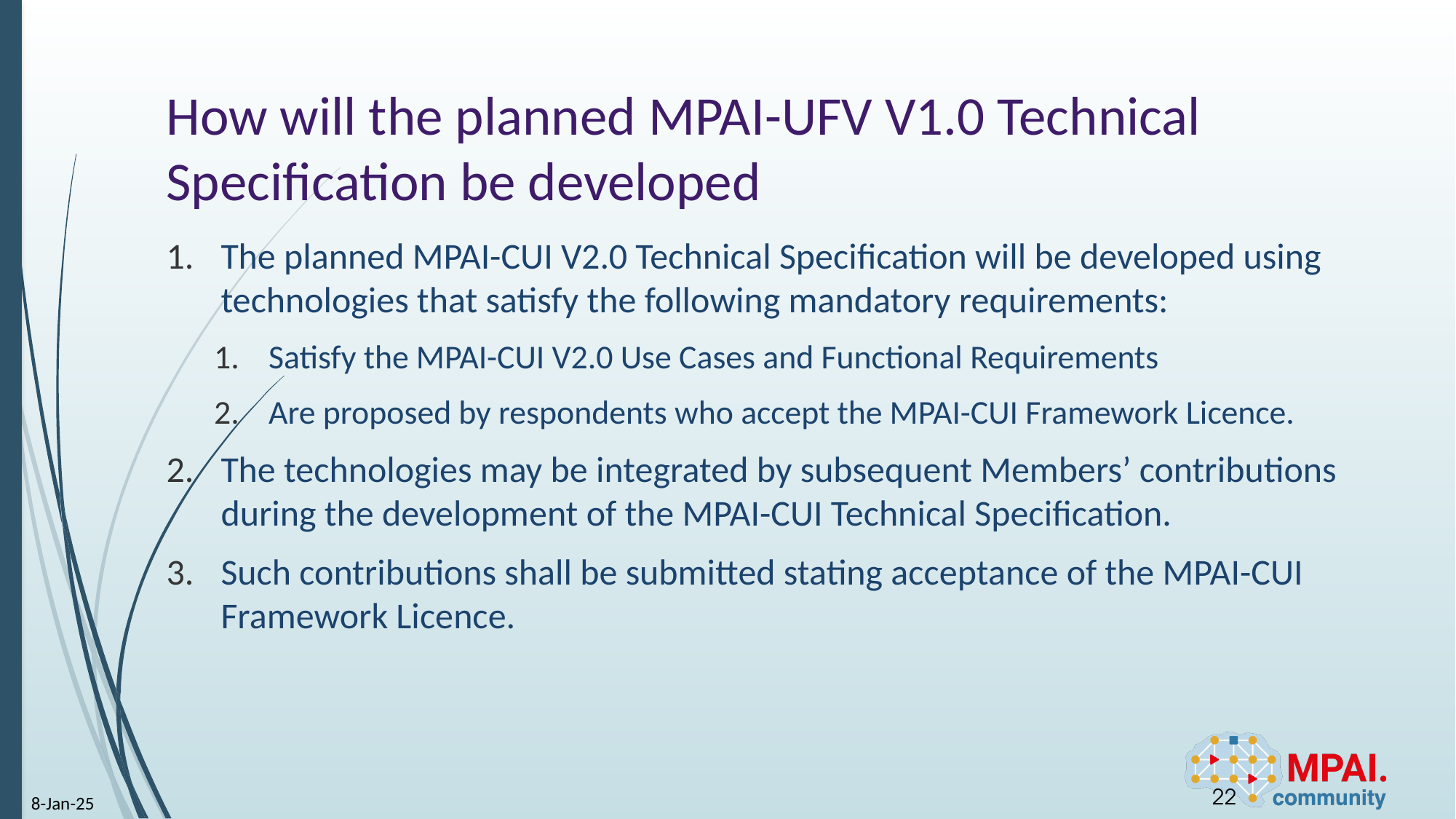

# How will the planned MPAI-UFV V1.0 Technical Specification be developed
The planned MPAI-CUI V2.0 Technical Specification will be developed using technologies that satisfy the following mandatory requirements:
Satisfy the MPAI-CUI V2.0 Use Cases and Functional Requirements
Are proposed by respondents who accept the MPAI-CUI Framework Licence.
The technologies may be integrated by subsequent Members’ contributions during the development of the MPAI-CUI Technical Specification.
Such contributions shall be submitted stating acceptance of the MPAI-CUI Framework Licence.
22
8-Jan-25